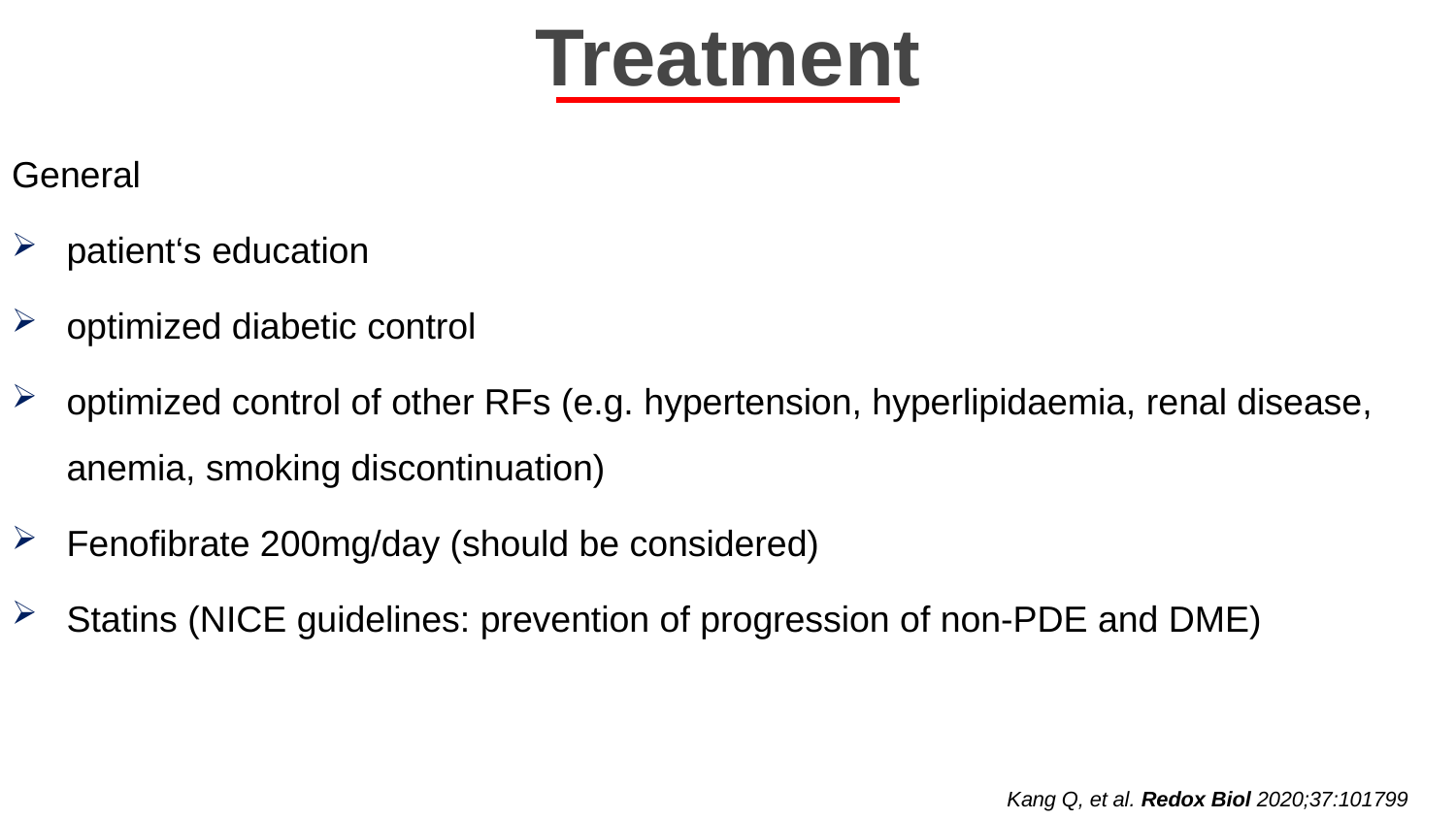

# Treatment
General
patient‘s education
optimized diabetic control
optimized control of other RFs (e.g. hypertension, hyperlipidaemia, renal disease, anemia, smoking discontinuation)
Fenofibrate 200mg/day (should be considered)
Statins (NICE guidelines: prevention of progression of non-PDE and DME)

Kang Q, et al. Redox Biol 2020;37:101799